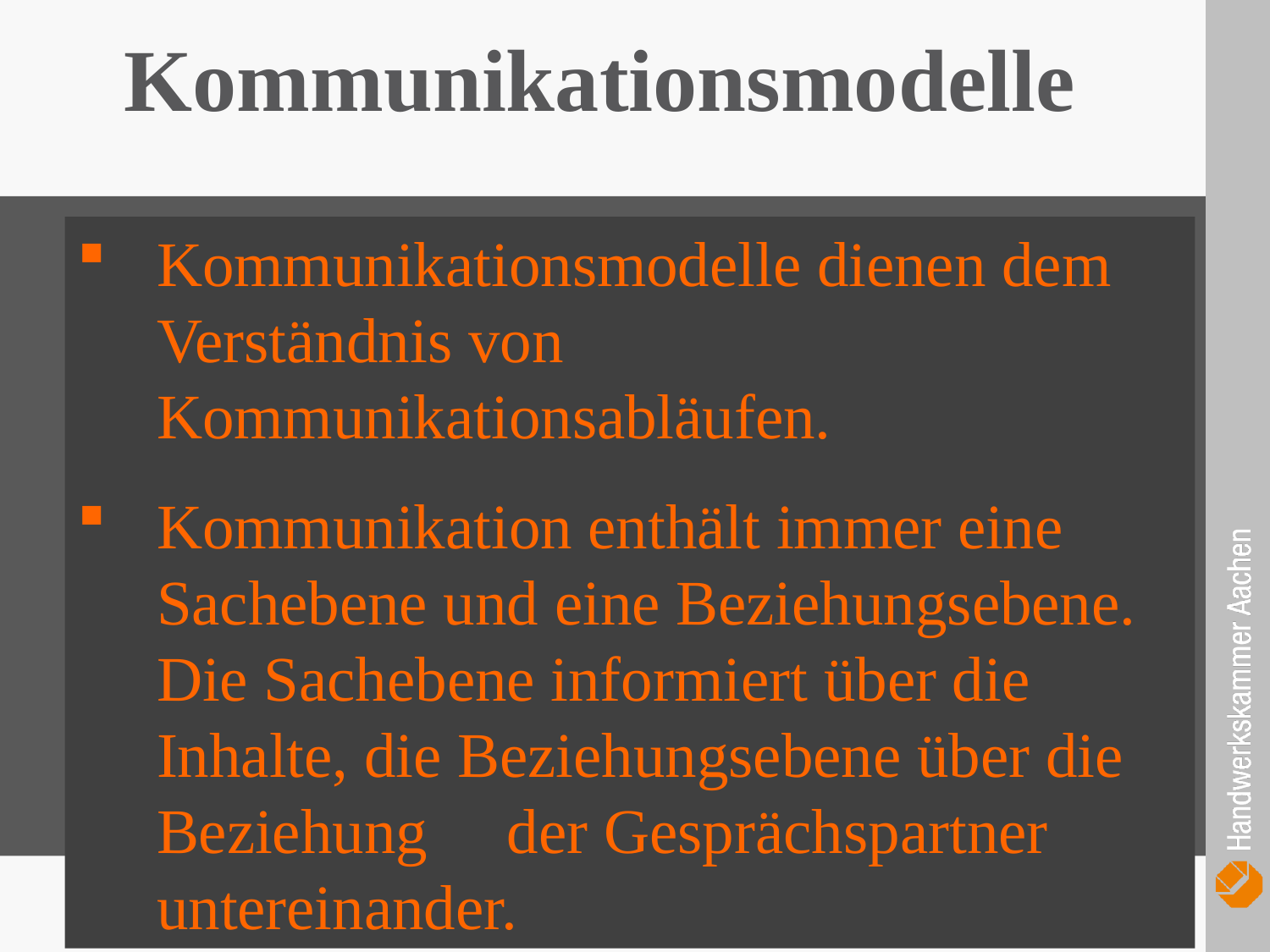

Kommunikationsmodelle
Kommunikationsmodelle dienen dem Verständnis von Kommunikationsabläufen.

Kommunikation enthält immer eine Sachebene und eine Beziehungsebene. Die Sachebene informiert über die  Inhalte, die Beziehungsebene über die Beziehung     der Gesprächspartner untereinander.